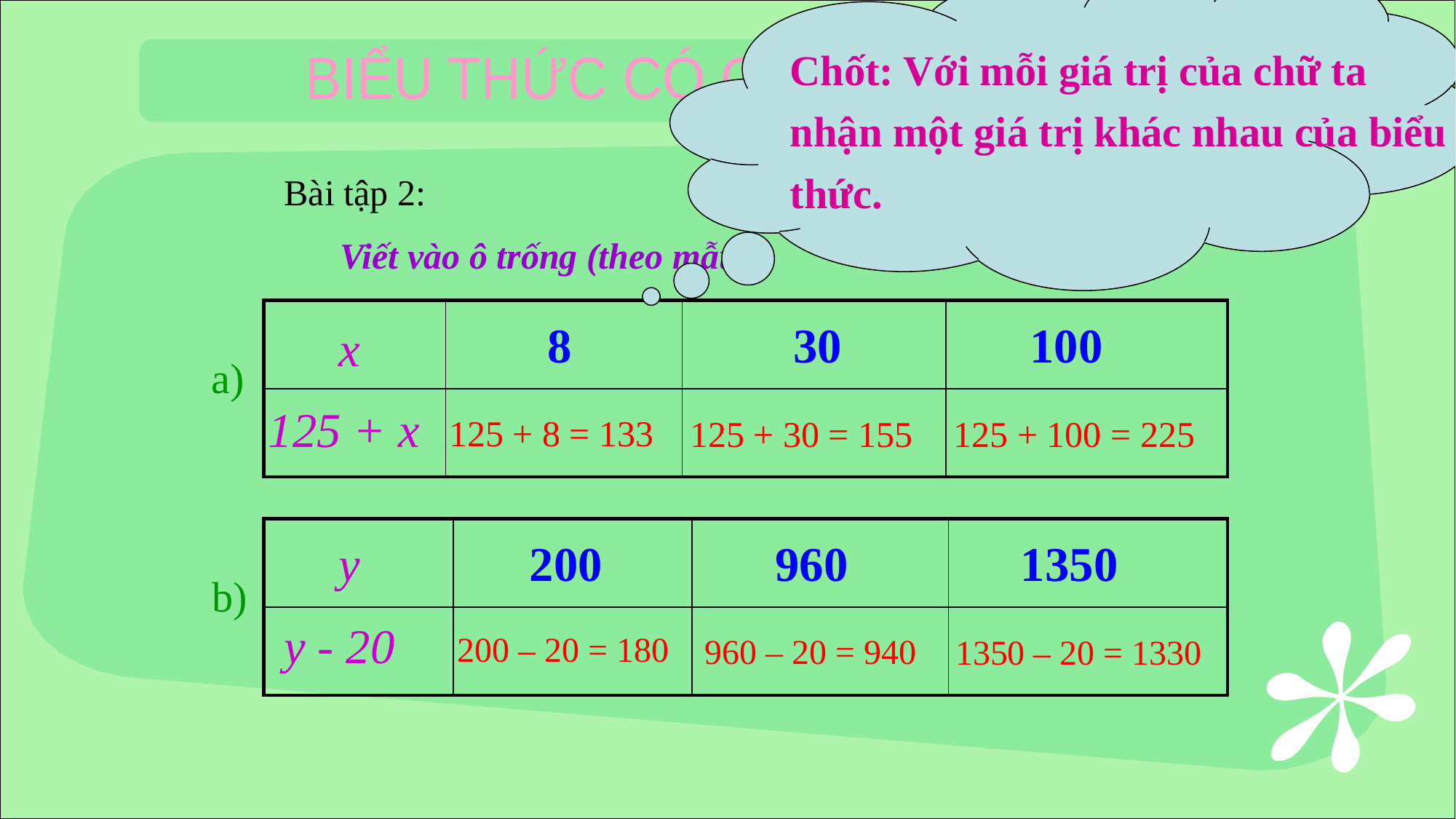

Chốt: Với mỗi giá trị của chữ ta nhận một giá trị khác nhau của biểu thức.

BIỂU THỨC CÓ CHỨA MỘT CHỮ
Bài tập 2:
Viết vào ô trống (theo mẫu):
|  |  |  |  |
| --- | --- | --- | --- |
|  |  |  |  |
8
30
100
x
a)
125 + x
125 + 8 = 133
125 + 30 = 155
125 + 100 = 225
|  |  |  |  |
| --- | --- | --- | --- |
|  |  |  |  |
y
200
960
1350
b)
y - 20
200 – 20 = 180
960 – 20 = 940
1350 – 20 = 1330